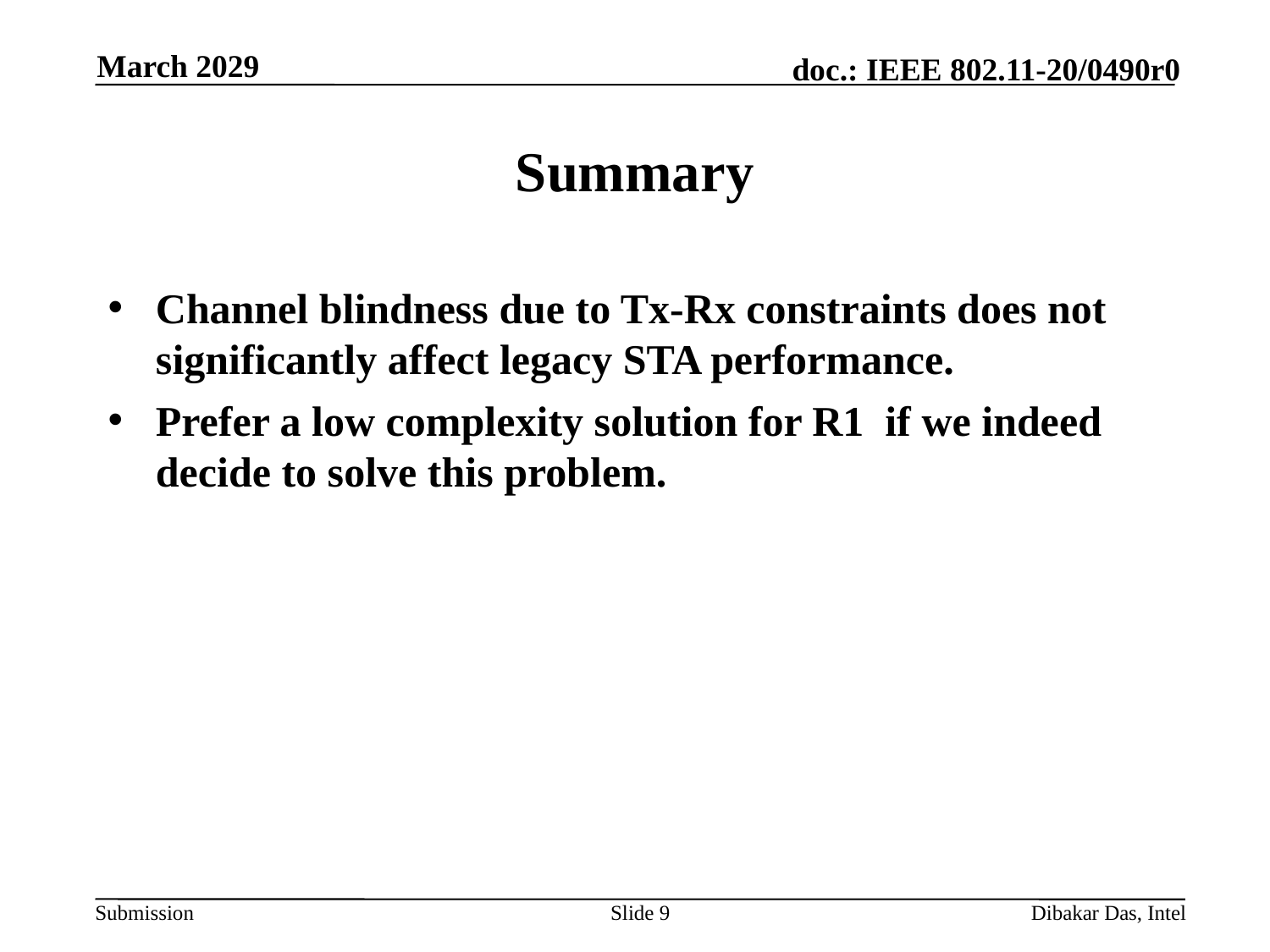

March 2029
# Summary
Channel blindness due to Tx-Rx constraints does not significantly affect legacy STA performance.
Prefer a low complexity solution for R1  if we indeed decide to solve this problem.
Slide 9
Dibakar Das, Intel